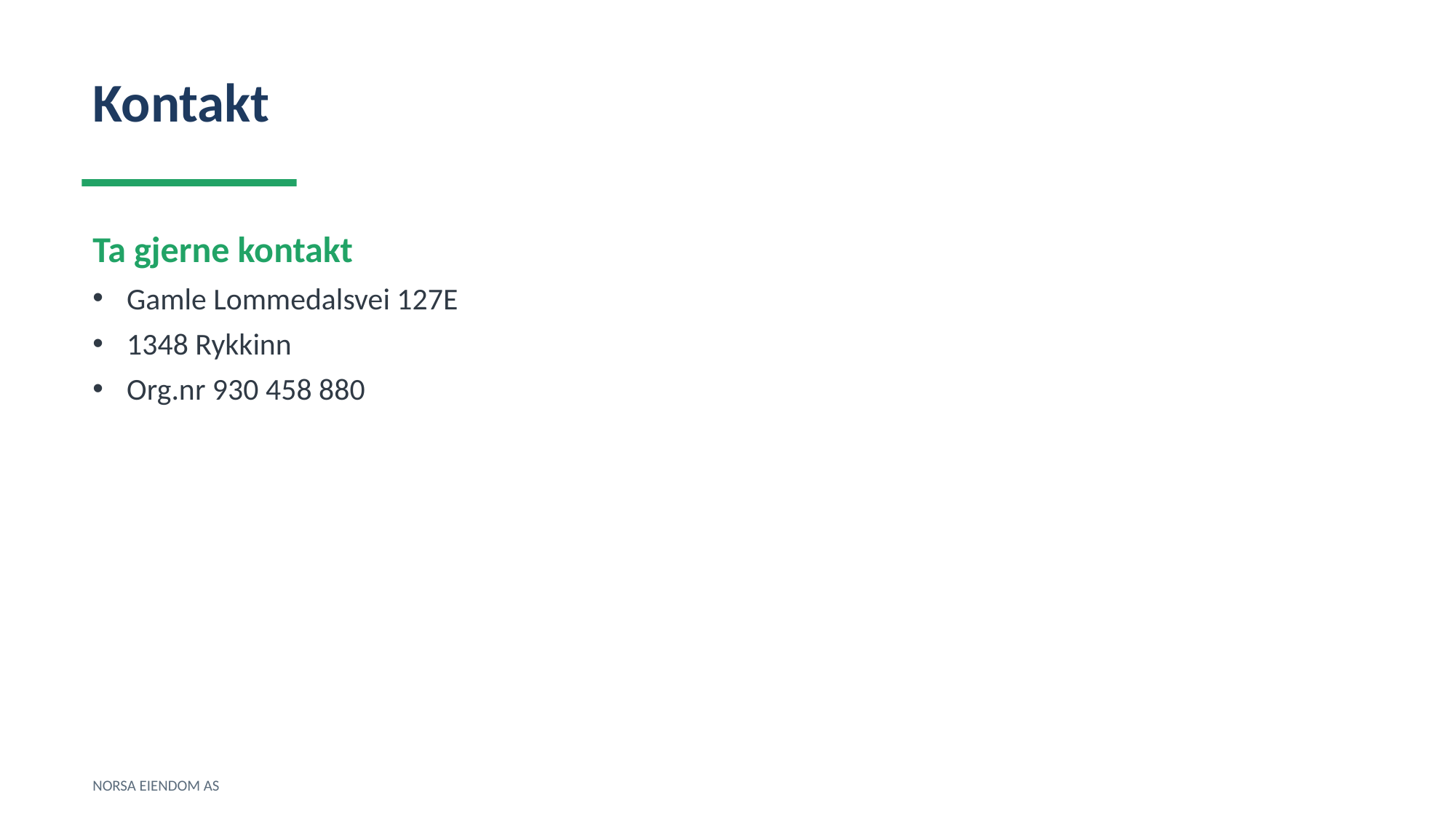

Kontakt

Ta gjerne kontakt
Gamle Lommedalsvei 127E
1348 Rykkinn
Org.nr 930 458 880
NORSA EIENDOM AS